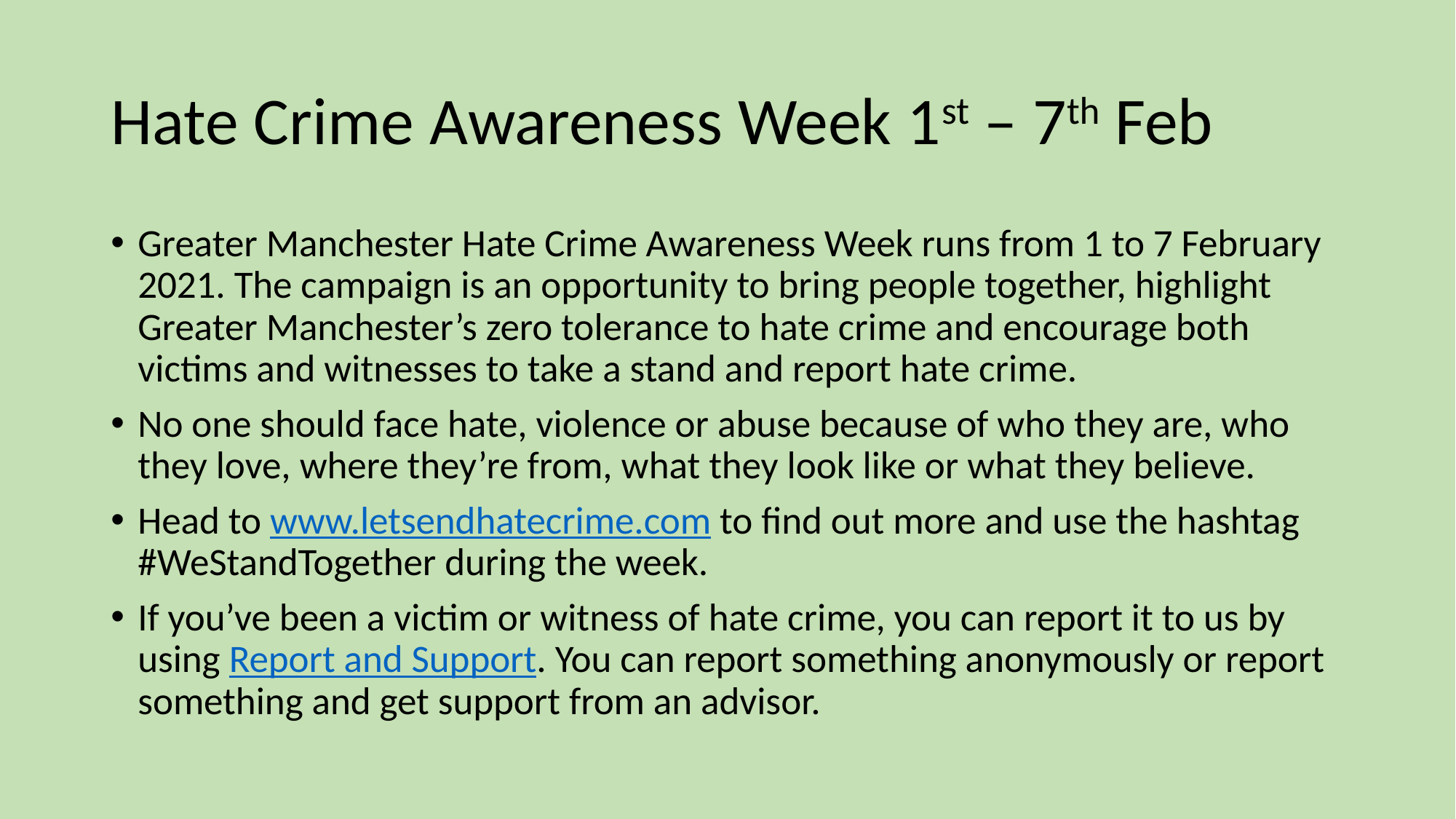

# Hate Crime Awareness Week 1st – 7th Feb
Greater Manchester Hate Crime Awareness Week runs from 1 to 7 February 2021. The campaign is an opportunity to bring people together, highlight Greater Manchester’s zero tolerance to hate crime and encourage both victims and witnesses to take a stand and report hate crime.
No one should face hate, violence or abuse because of who they are, who they love, where they’re from, what they look like or what they believe.
Head to www.letsendhatecrime.com to find out more and use the hashtag #WeStandTogether during the week.
If you’ve been a victim or witness of hate crime, you can report it to us by using Report and Support. You can report something anonymously or report something and get support from an advisor.